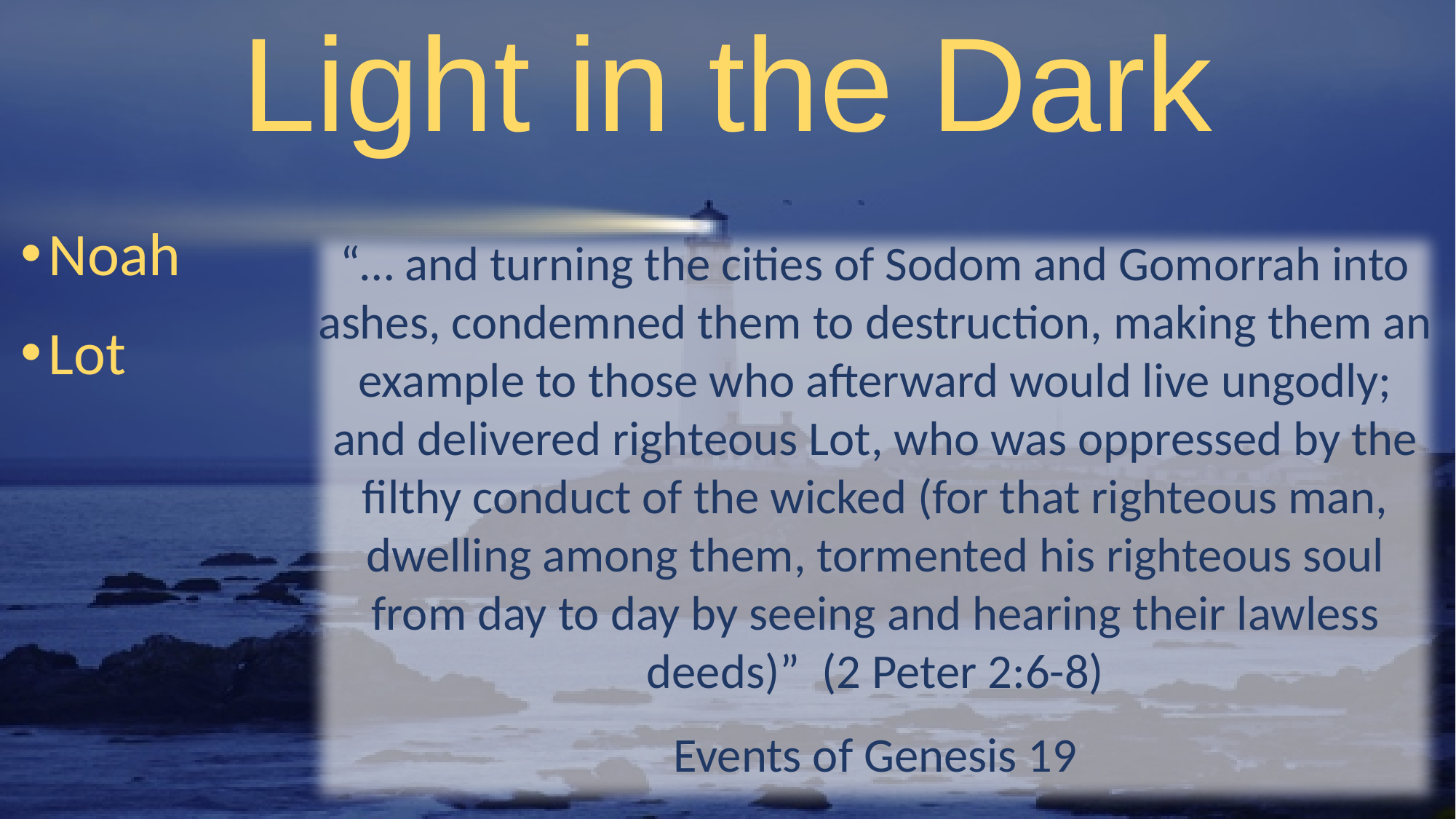

# Light in the Dark
Noah
Lot
“… and turning the cities of Sodom and Gomorrah into ashes, condemned them to destruction, making them an example to those who afterward would live ungodly; and delivered righteous Lot, who was oppressed by the filthy conduct of the wicked (for that righteous man, dwelling among them, tormented his righteous soul from day to day by seeing and hearing their lawless deeds)”  (2 Peter 2:6-8)

Events of Genesis 19